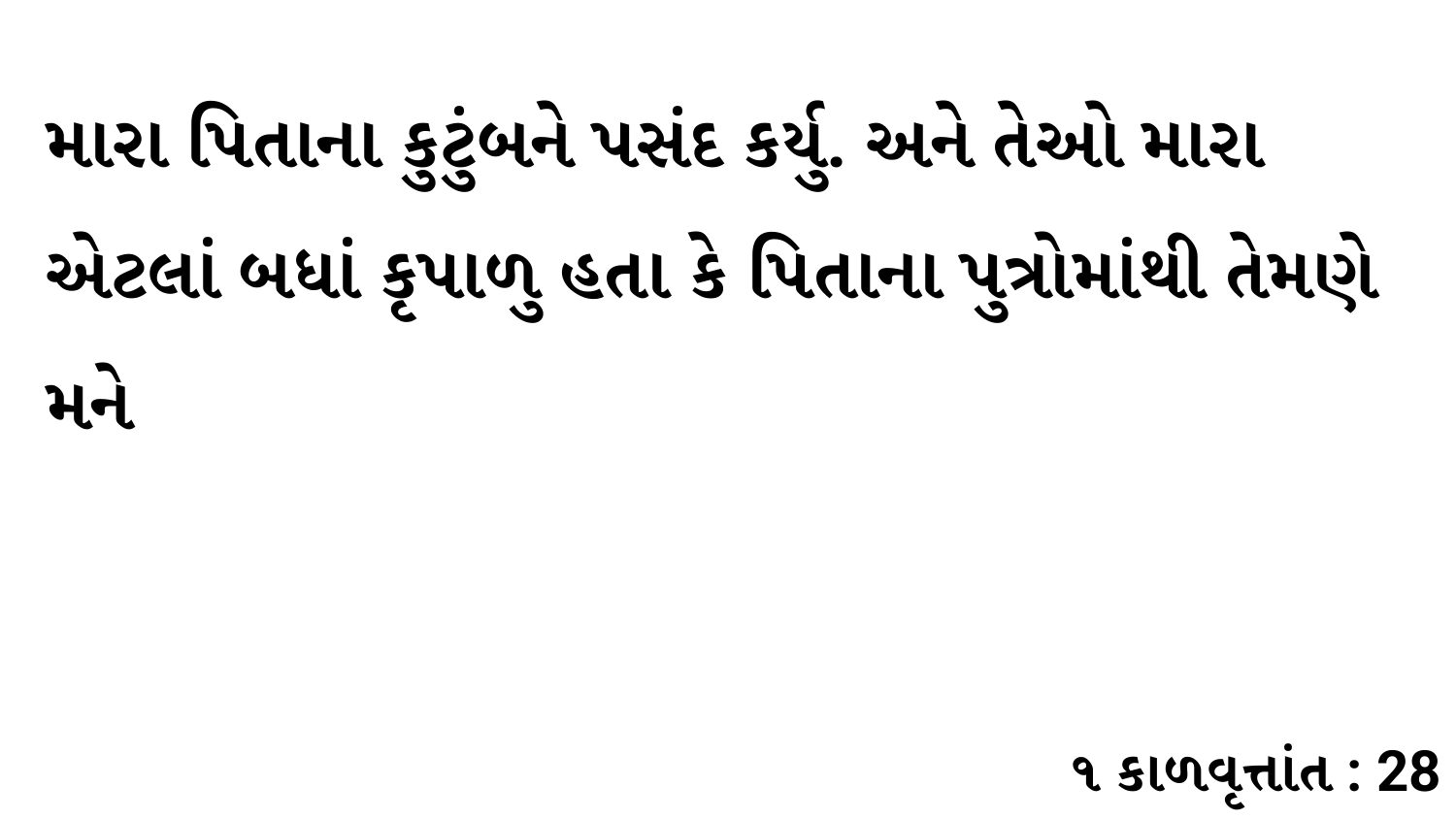

મારા પિતાના કુટુંબને પસંદ કર્યુ. અને તેઓ મારા એટલાં બધાં કૃપાળુ હતા કે પિતાના પુત્રોમાંથી તેમણે મને
૧ કાળવૃત્તાંત : 28